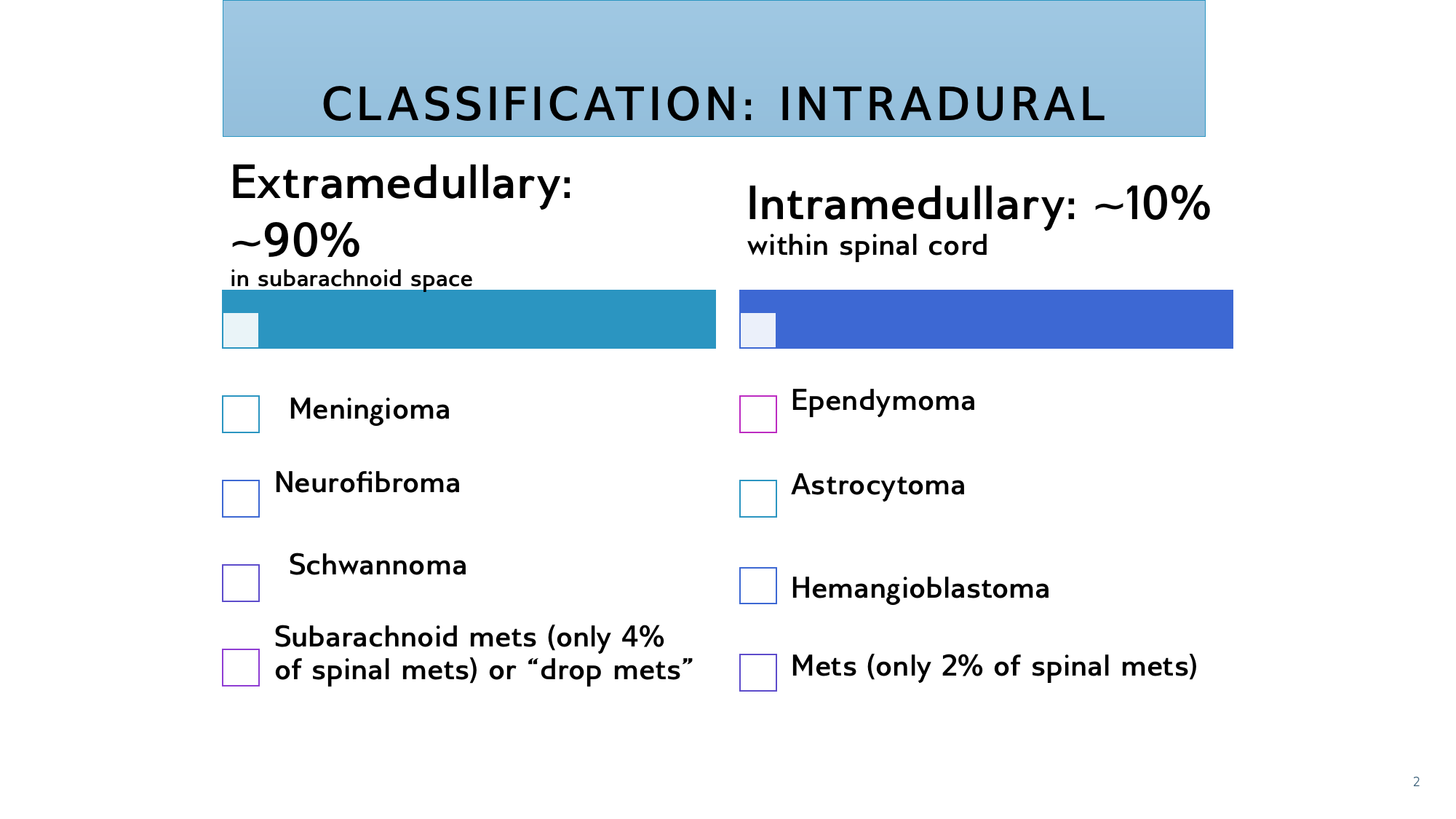

# Classification: Intradural
Extramedullary: ~90%
in subarachnoid space

Schwannoma

Neurofibroma

Meningioma
Subarachnoid mets (only 4% of spinal mets) or “drop mets”

Intramedullary: ~10%
within spinal cord

Ependymoma

Astrocytoma

Hemangioblastoma
Mets (only 2% of spinal mets)

2